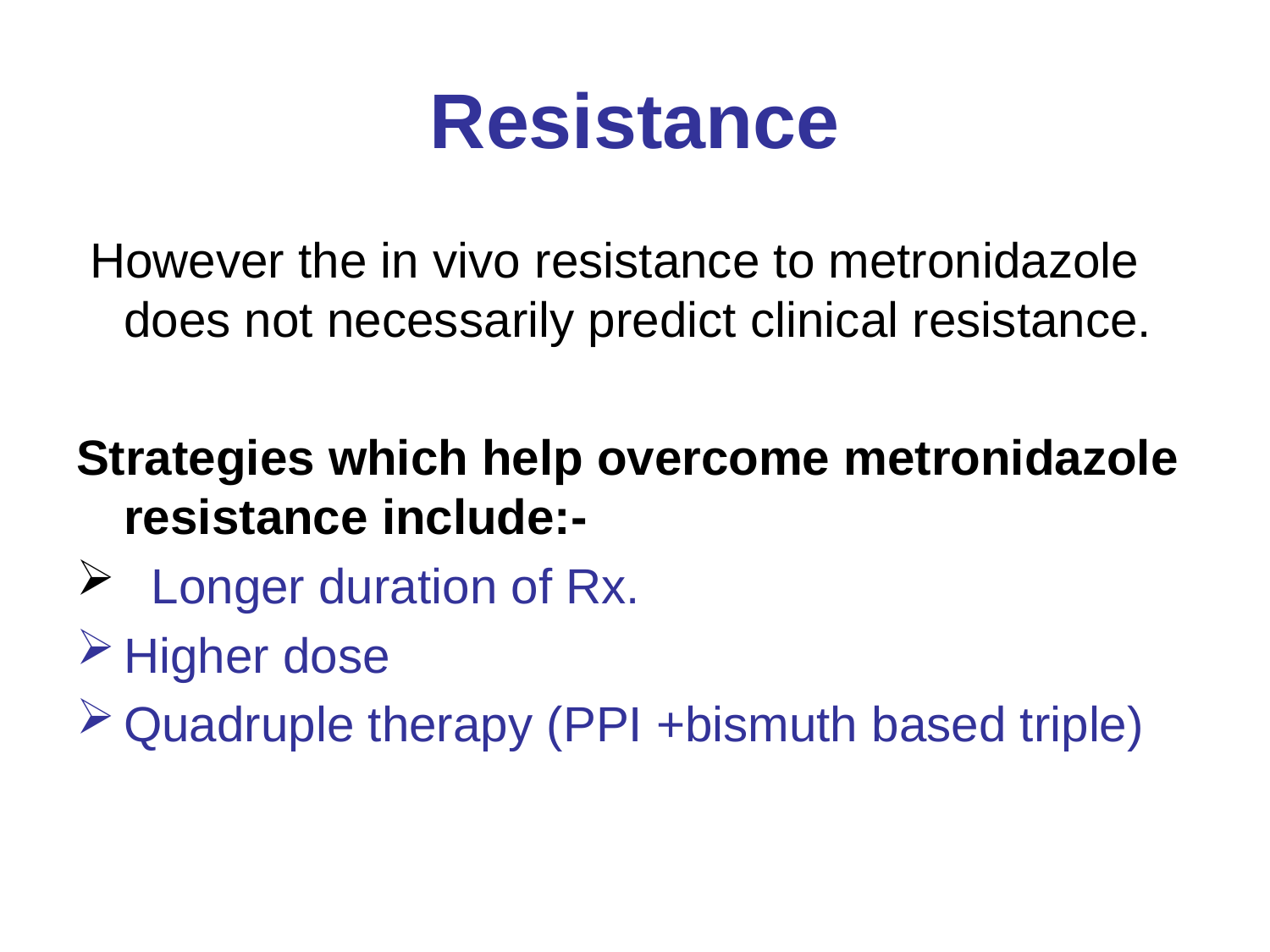

# Resistance
 However the in vivo resistance to metronidazole does not necessarily predict clinical resistance.

Strategies which help overcome metronidazole resistance include:-
  Longer duration of Rx.
Higher dose
Quadruple therapy (PPI +bismuth based triple)